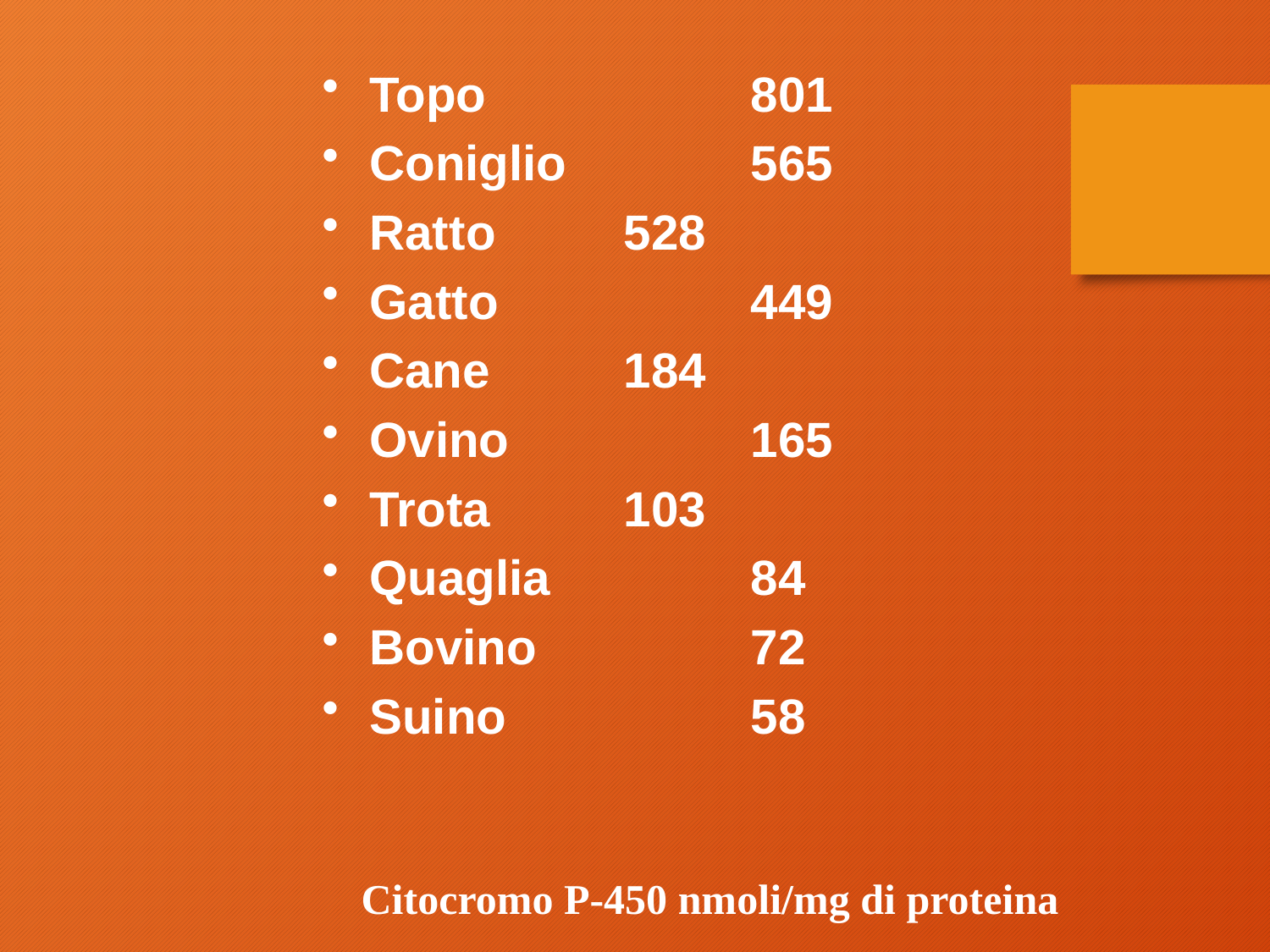

Topo 		801
Coniglio		565
Ratto		528
Gatto		449
Cane		184
Ovino		165
Trota		103
Quaglia		84
Bovino		72
Suino		58
Citocromo P-450 nmoli/mg di proteina